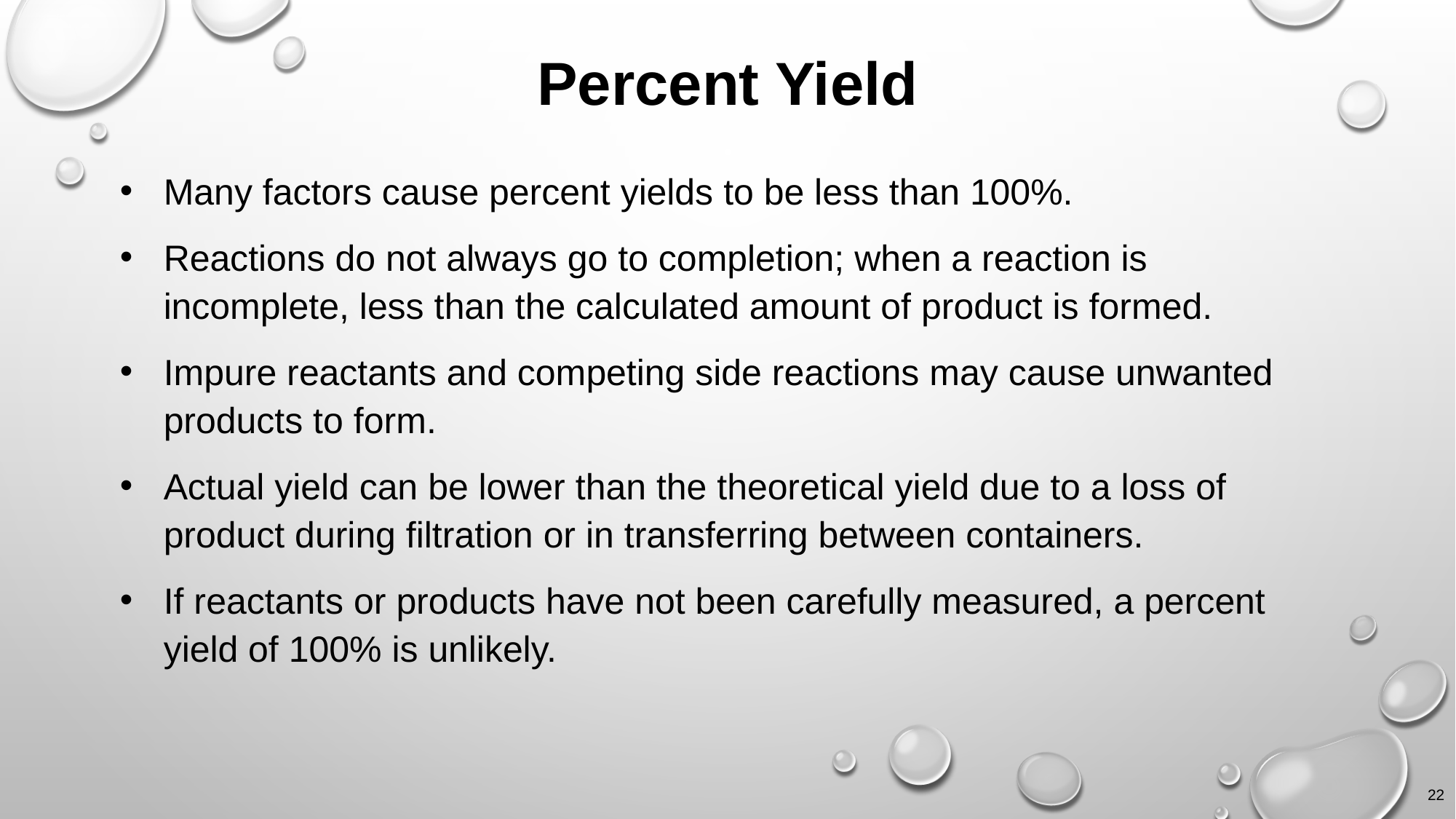

# Percent Yield
Many factors cause percent yields to be less than 100%.
Reactions do not always go to completion; when a reaction is incomplete, less than the calculated amount of product is formed.
Impure reactants and competing side reactions may cause unwanted products to form.
Actual yield can be lower than the theoretical yield due to a loss of product during filtration or in transferring between containers.
If reactants or products have not been carefully measured, a percent yield of 100% is unlikely.

22